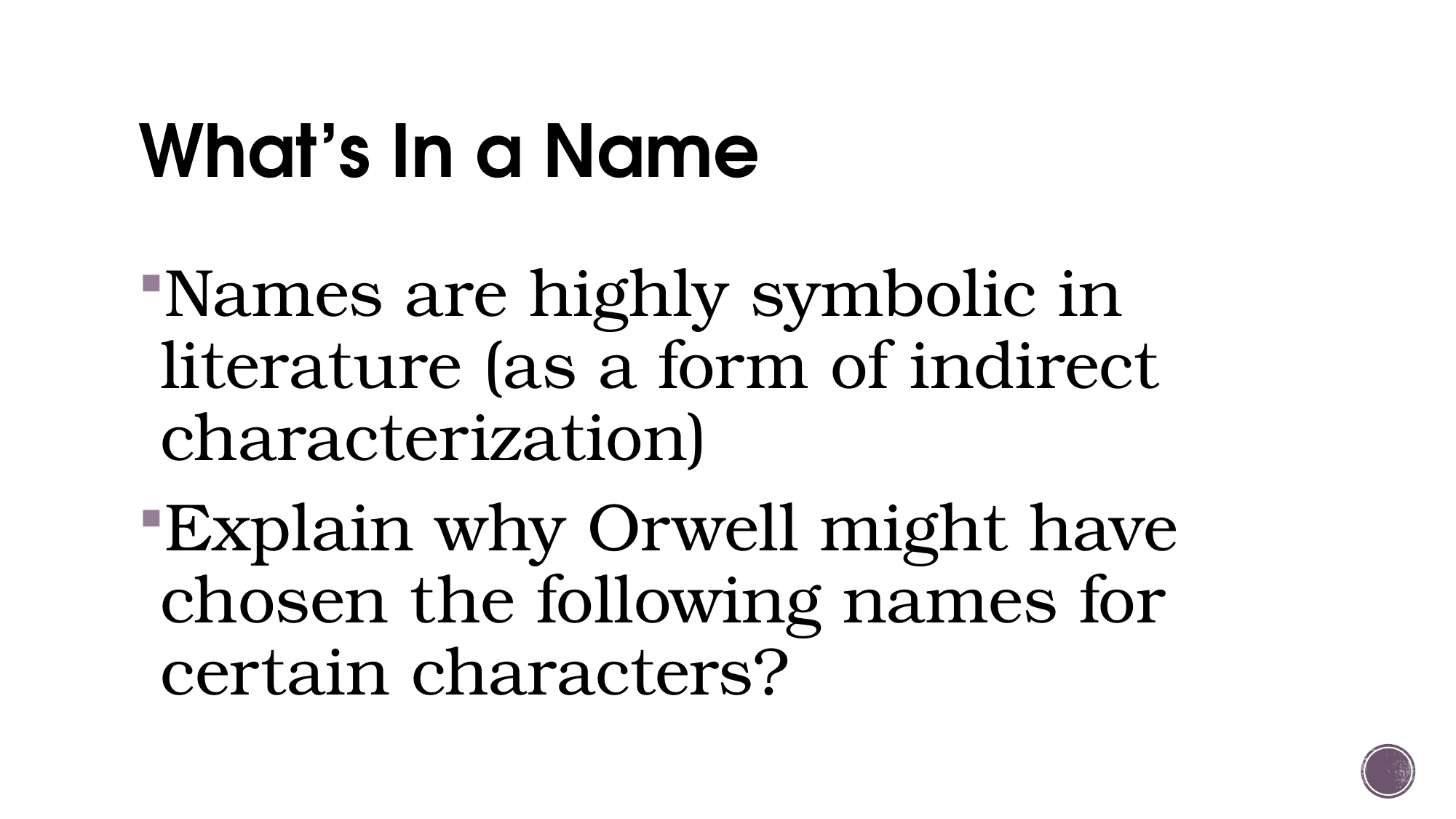

# What’s In a Name
Names are highly symbolic in literature (as a form of indirect characterization)
Explain why Orwell might have chosen the following names for certain characters?